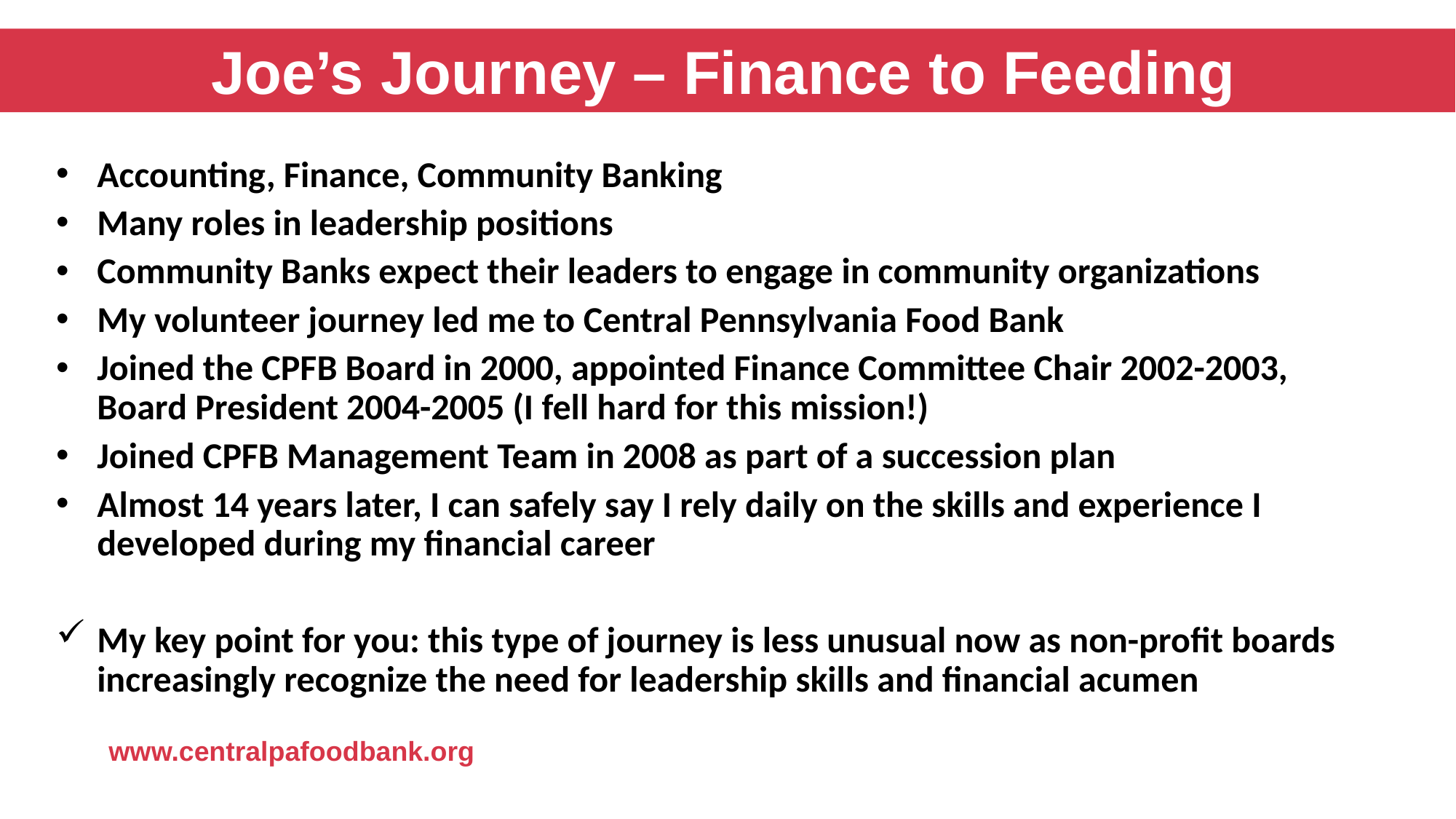

Joe’s Journey – Finance to Feeding
Accounting, Finance, Community Banking
Many roles in leadership positions
Community Banks expect their leaders to engage in community organizations
My volunteer journey led me to Central Pennsylvania Food Bank
Joined the CPFB Board in 2000, appointed Finance Committee Chair 2002-2003, Board President 2004-2005 (I fell hard for this mission!)
Joined CPFB Management Team in 2008 as part of a succession plan
Almost 14 years later, I can safely say I rely daily on the skills and experience I developed during my financial career

My key point for you: this type of journey is less unusual now as non-profit boards increasingly recognize the need for leadership skills and financial acumen

www.centralpafoodbank.org